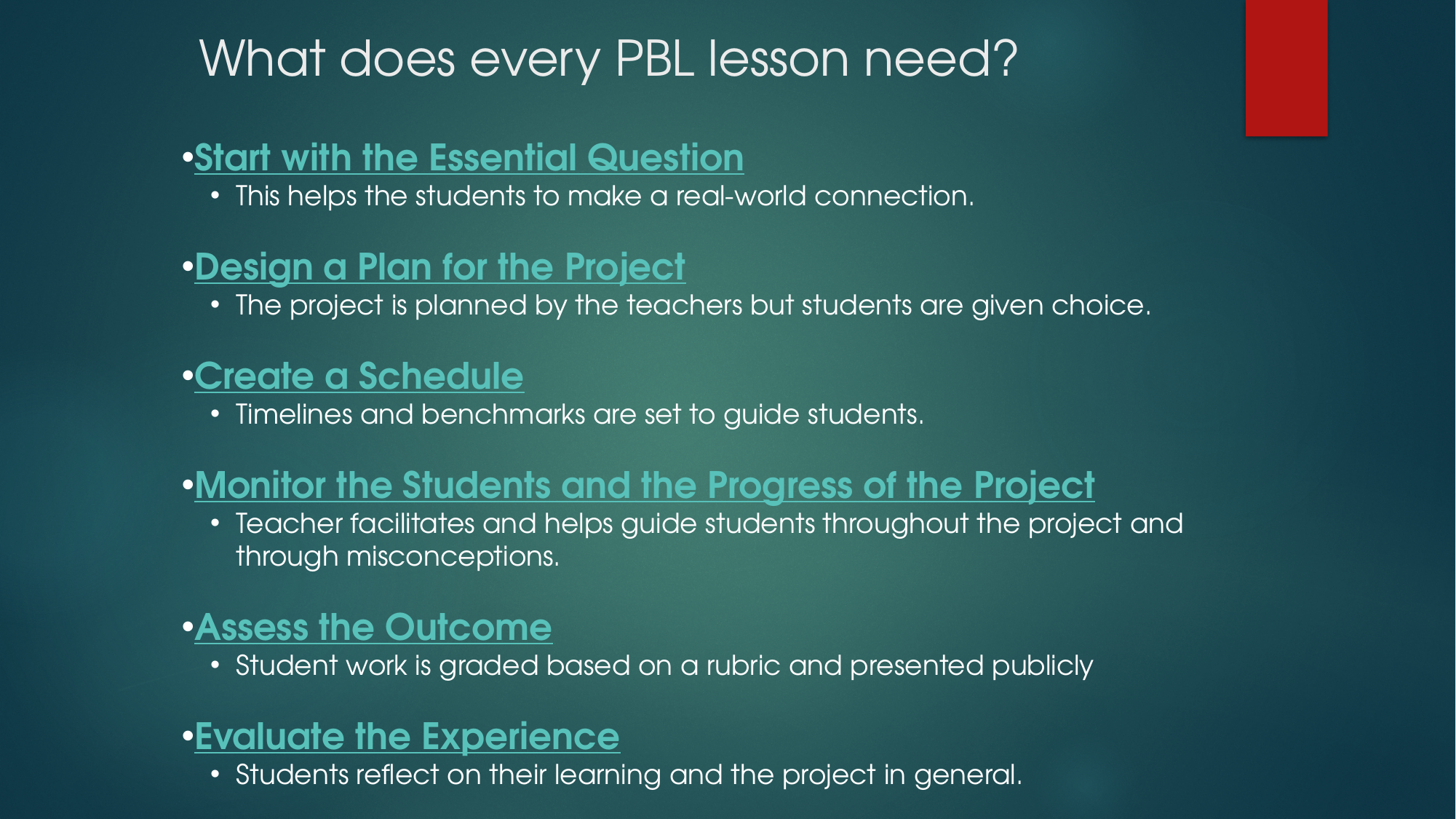

# What does every PBL lesson need?
Start with the Essential Question
This helps the students to make a real-world connection.

Design a Plan for the Project
The project is planned by the teachers but students are given choice.

Create a Schedule
Timelines and benchmarks are set to guide students.

Monitor the Students and the Progress of the Project
Teacher facilitates and helps guide students throughout the project and through misconceptions.

Assess the Outcome
Student work is graded based on a rubric and presented publicly

Evaluate the Experience
Students reflect on their learning and the project in general.